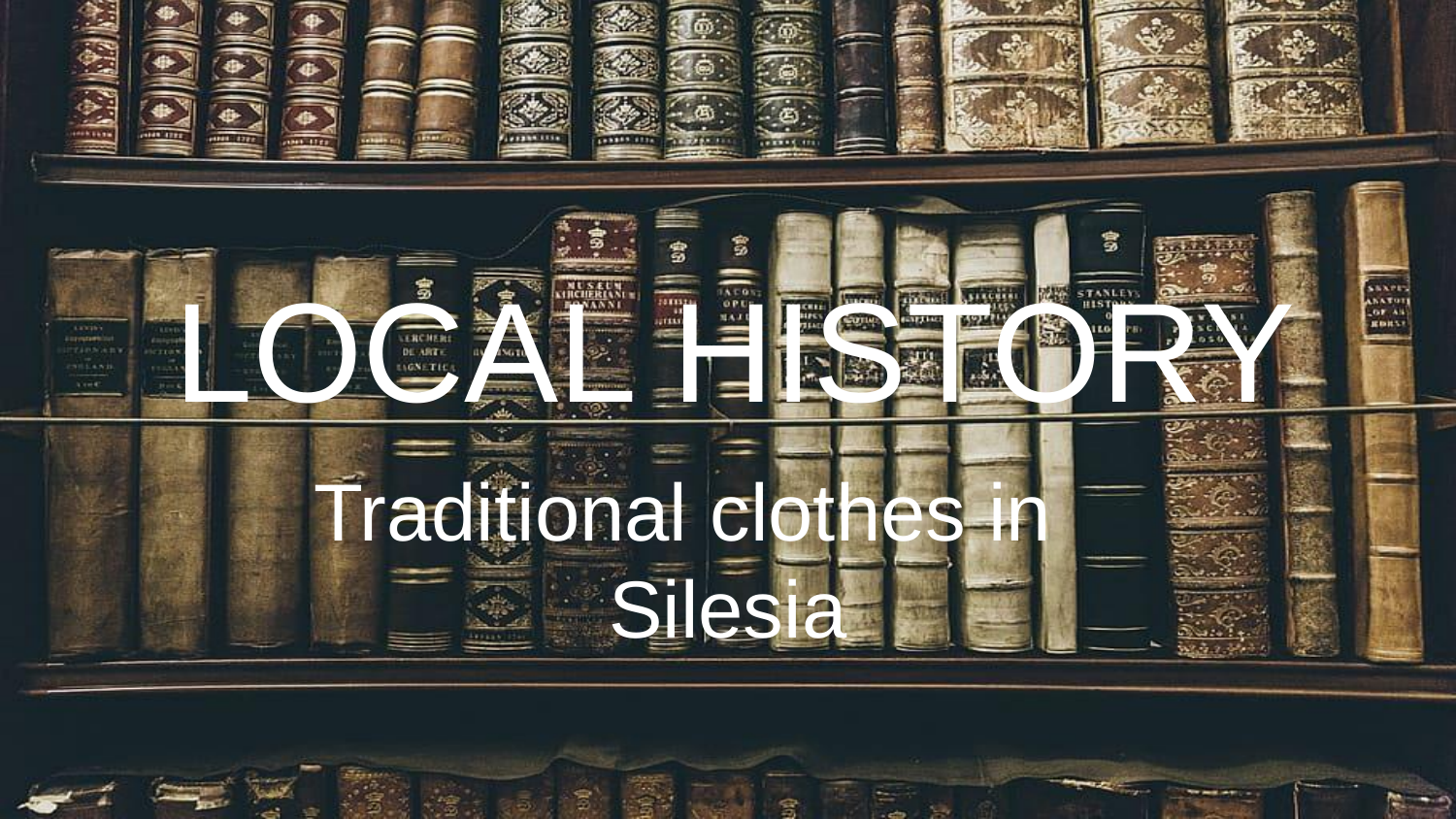

# LOCAL HISTORY
Traditional clothes in     Silesia